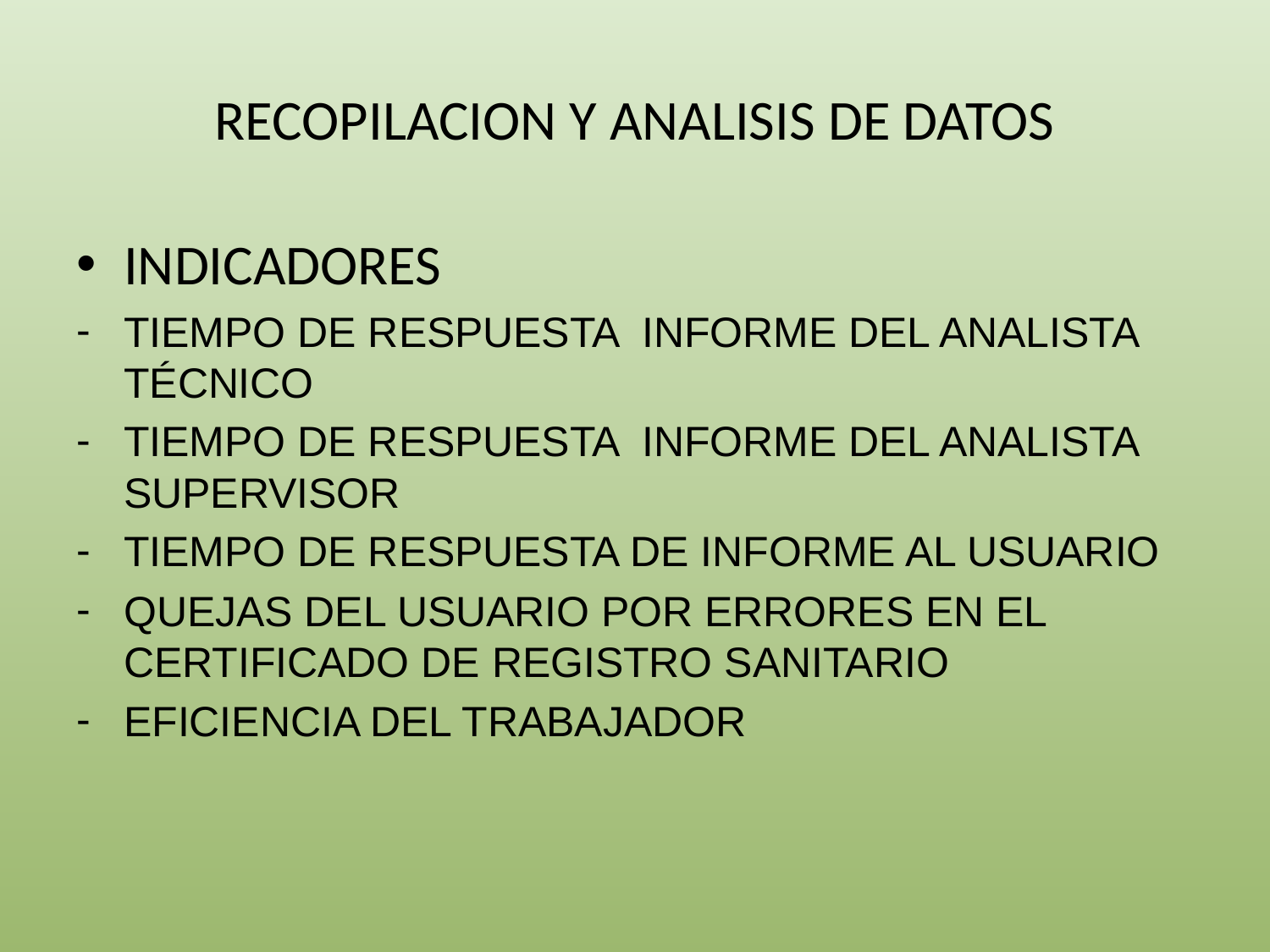

# RECOPILACION Y ANALISIS DE DATOS
INDICADORES
TIEMPO DE RESPUESTA  INFORME DEL ANALISTA TÉCNICO
TIEMPO DE RESPUESTA  INFORME DEL ANALISTA SUPERVISOR
TIEMPO DE RESPUESTA DE INFORME AL USUARIO
QUEJAS DEL USUARIO POR ERRORES EN EL CERTIFICADO DE REGISTRO SANITARIO
EFICIENCIA DEL TRABAJADOR